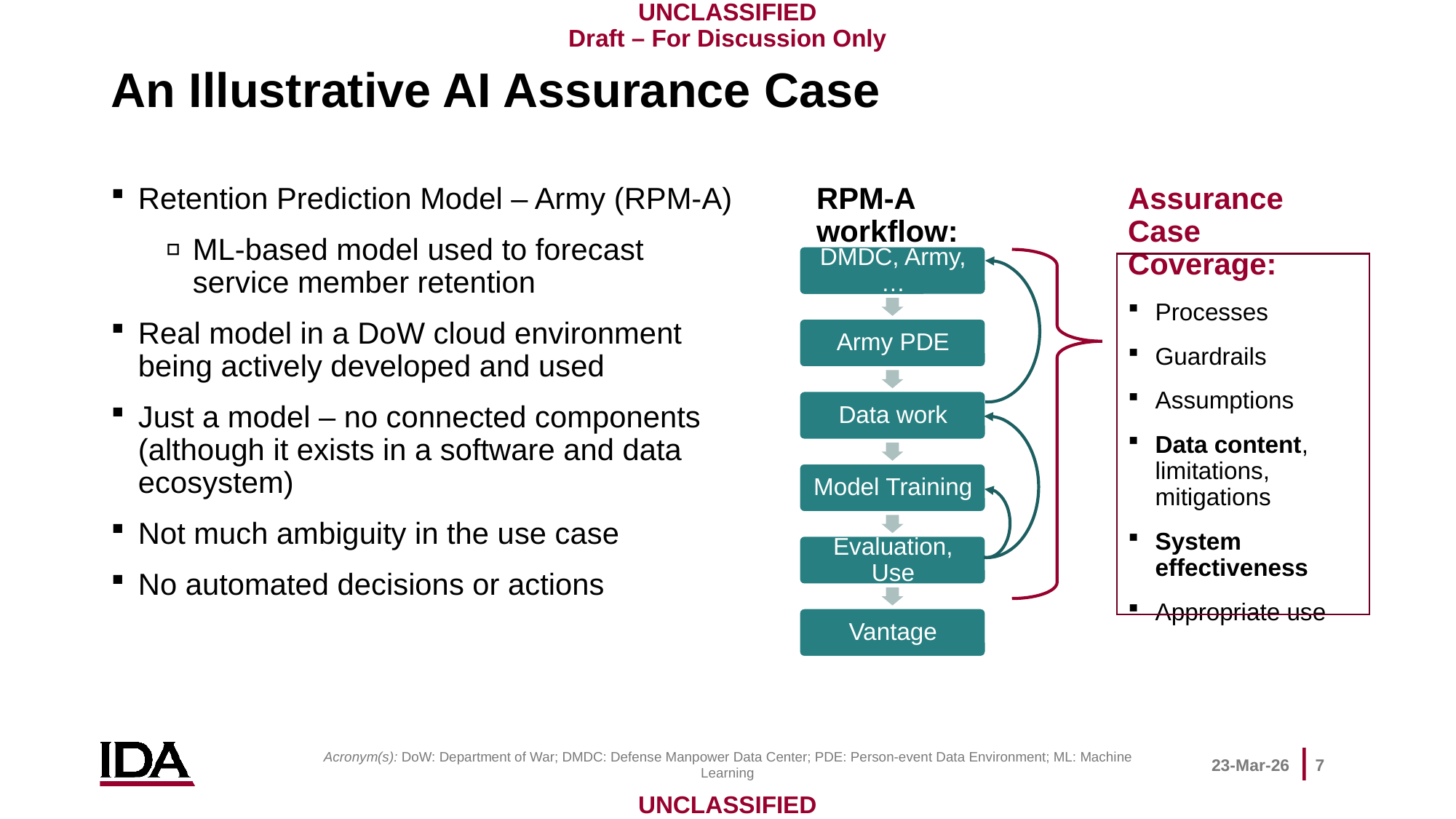

# An Illustrative AI Assurance Case
Retention Prediction Model – Army (RPM-A)
ML-based model used to forecast service member retention
Real model in a DoW cloud environment being actively developed and used
Just a model – no connected components (although it exists in a software and data ecosystem)
Not much ambiguity in the use case
No automated decisions or actions

    RPM-A
    workflow:

Assurance Case Coverage:
Processes
Guardrails
Assumptions
Data content, limitations, mitigations
System effectiveness
Appropriate use

DMDC, Army, …

Army PDE

Data work

Model Training

Evaluation, Use

Vantage

Acronym(s): DoW: Department of War; DMDC: Defense Manpower Data Center; PDE: Person-event Data Environment; ML: Machine Learning
23-Mar-26
7